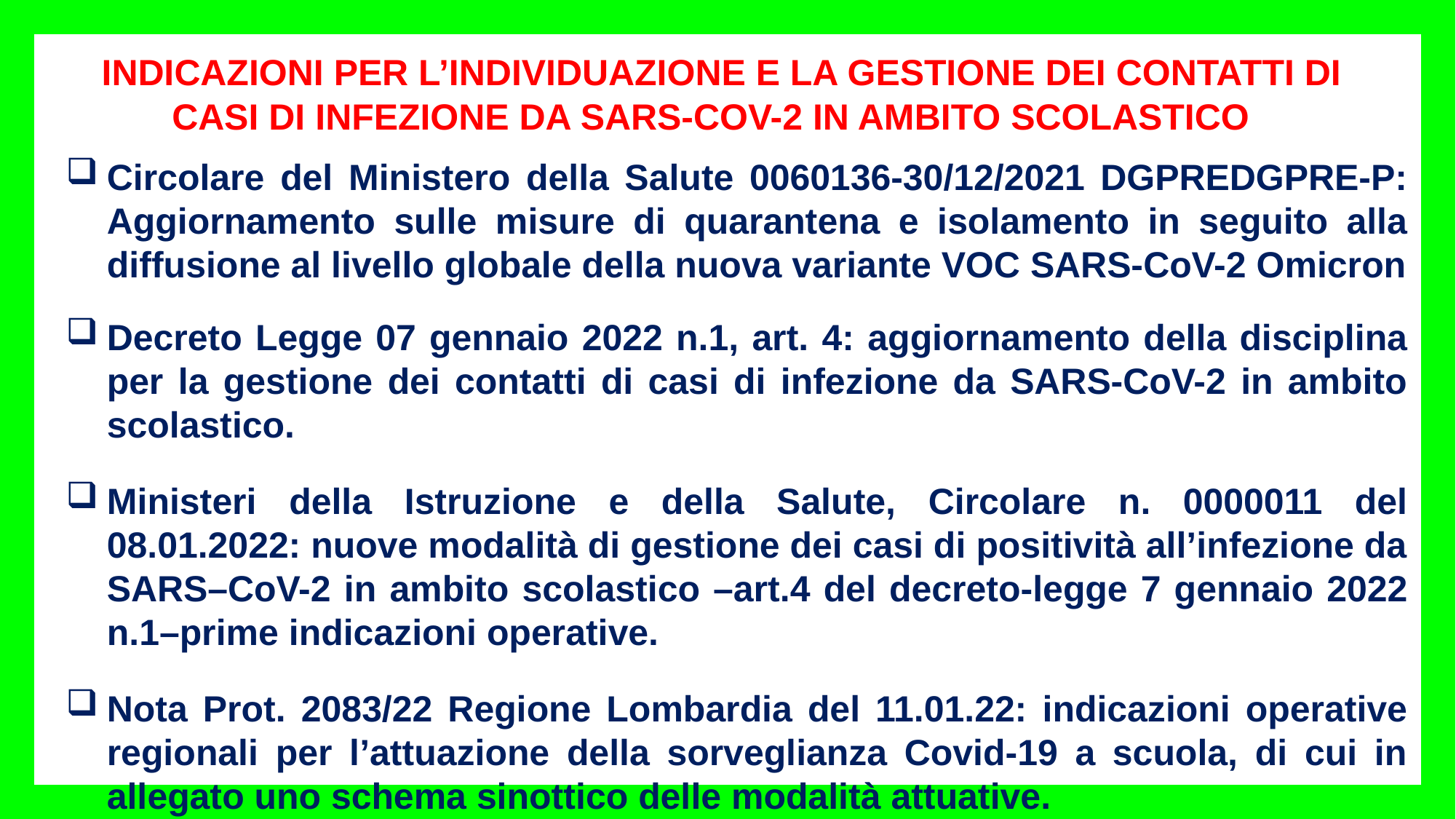

INDICAZIONI PER L’INDIVIDUAZIONE E LA GESTIONE DEI CONTATTI DI CASI DI INFEZIONE DA SARS-COV-2 IN AMBITO SCOLASTICO

Circolare del Ministero della Salute 0060136-30/12/2021 DGPREDGPRE-P: Aggiornamento sulle misure di quarantena e isolamento in seguito alla diffusione al livello globale della nuova variante VOC SARS-CoV-2 Omicron

Decreto Legge 07 gennaio 2022 n.1, art. 4: aggiornamento della disciplina per la gestione dei contatti di casi di infezione da SARS-CoV-2 in ambito scolastico.

Ministeri della Istruzione e della Salute, Circolare n. 0000011 del 08.01.2022: nuove modalità di gestione dei casi di positività all’infezione da SARS–CoV-2 in ambito scolastico –art.4 del decreto-legge 7 gennaio 2022 n.1–prime indicazioni operative.

Nota Prot. 2083/22 Regione Lombardia del 11.01.22: indicazioni operative regionali per l’attuazione della sorveglianza Covid-19 a scuola, di cui in allegato uno schema sinottico delle modalità attuative.